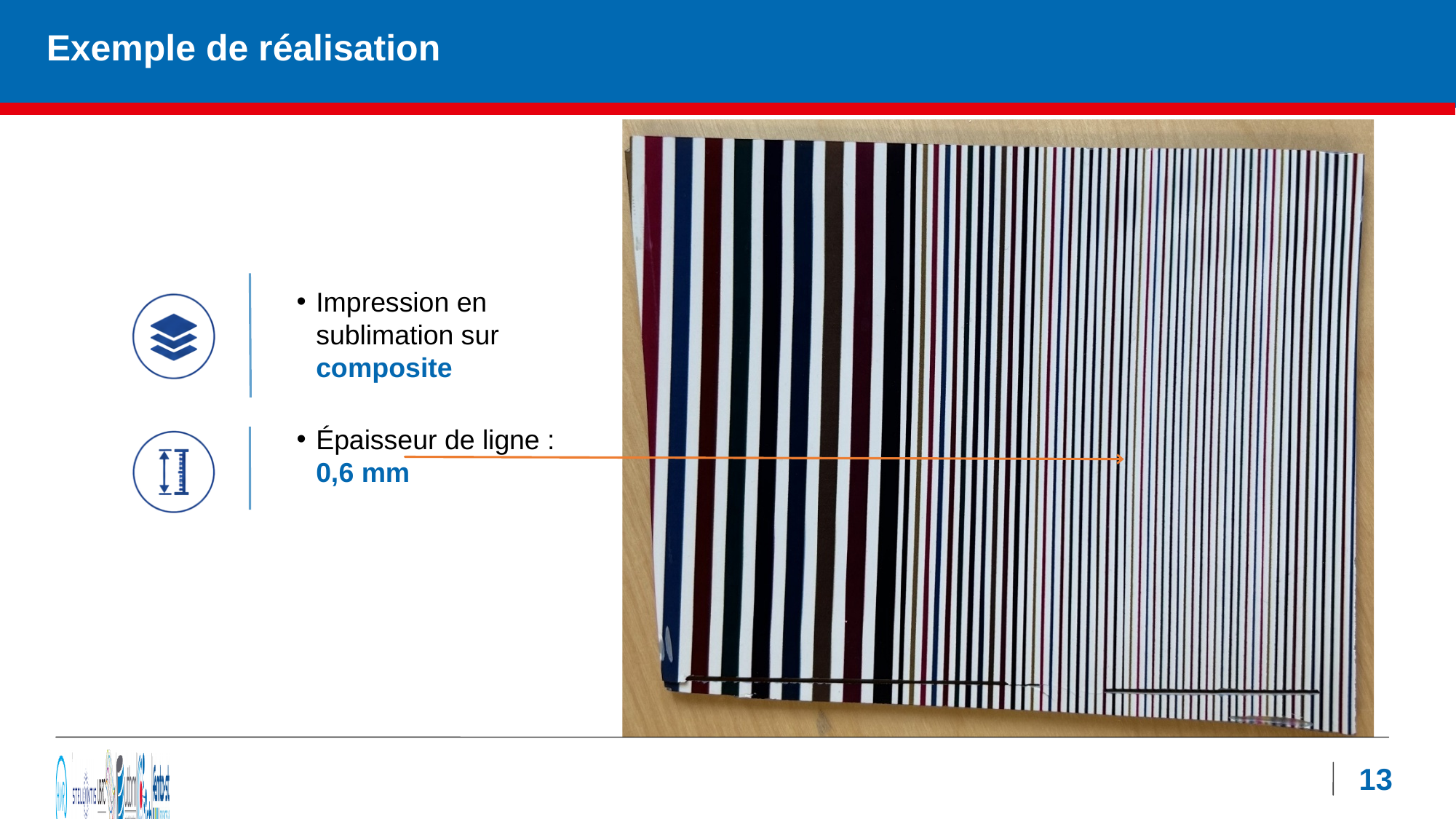

Exemple de réalisation

Impression en sublimation sur composite
Épaisseur de ligne : 0,6 mm

13